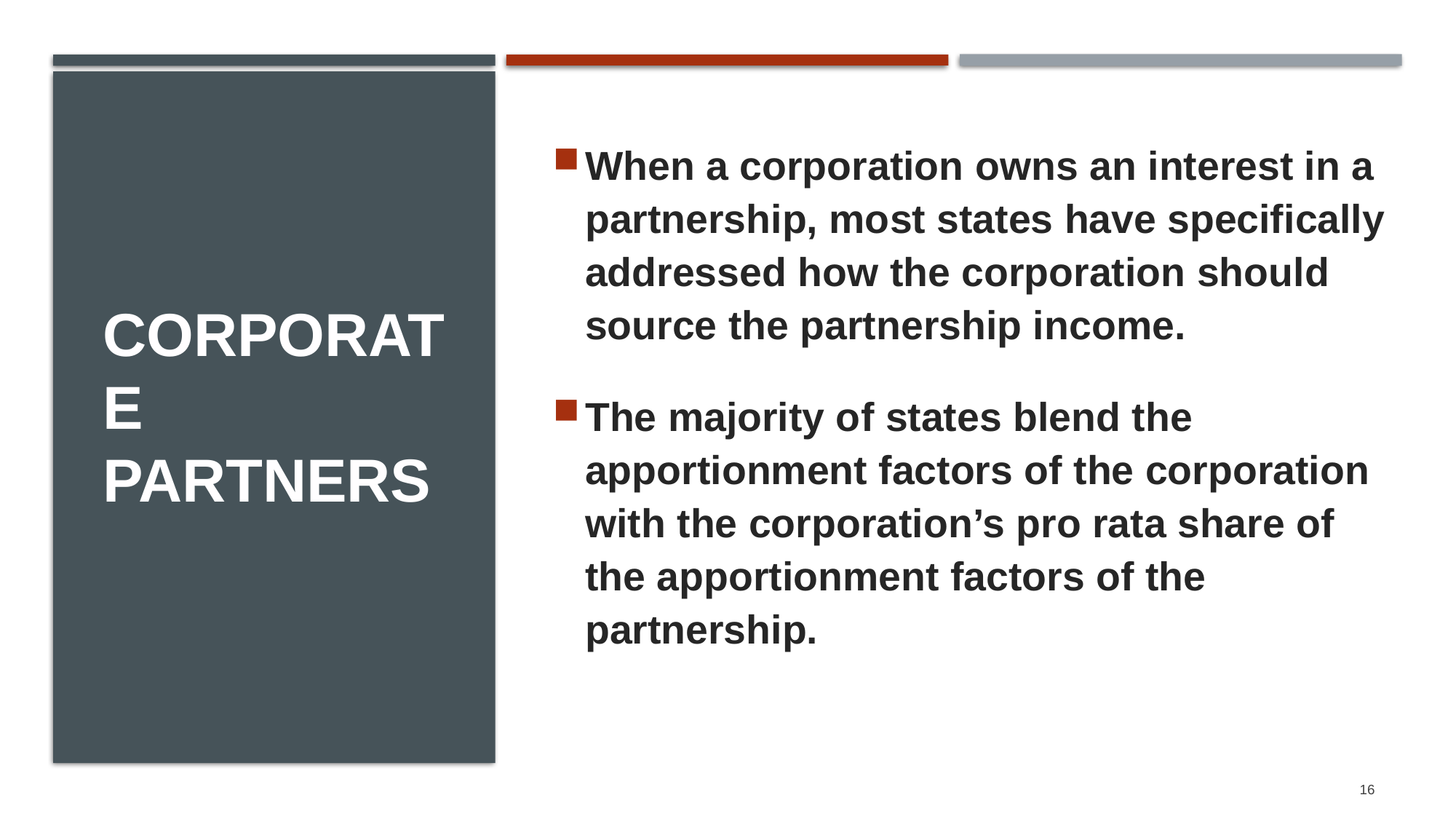

# Corporate Partners
When a corporation owns an interest in a partnership, most states have specifically addressed how the corporation should source the partnership income.
The majority of states blend the apportionment factors of the corporation with the corporation’s pro rata share of the apportionment factors of the partnership.

16